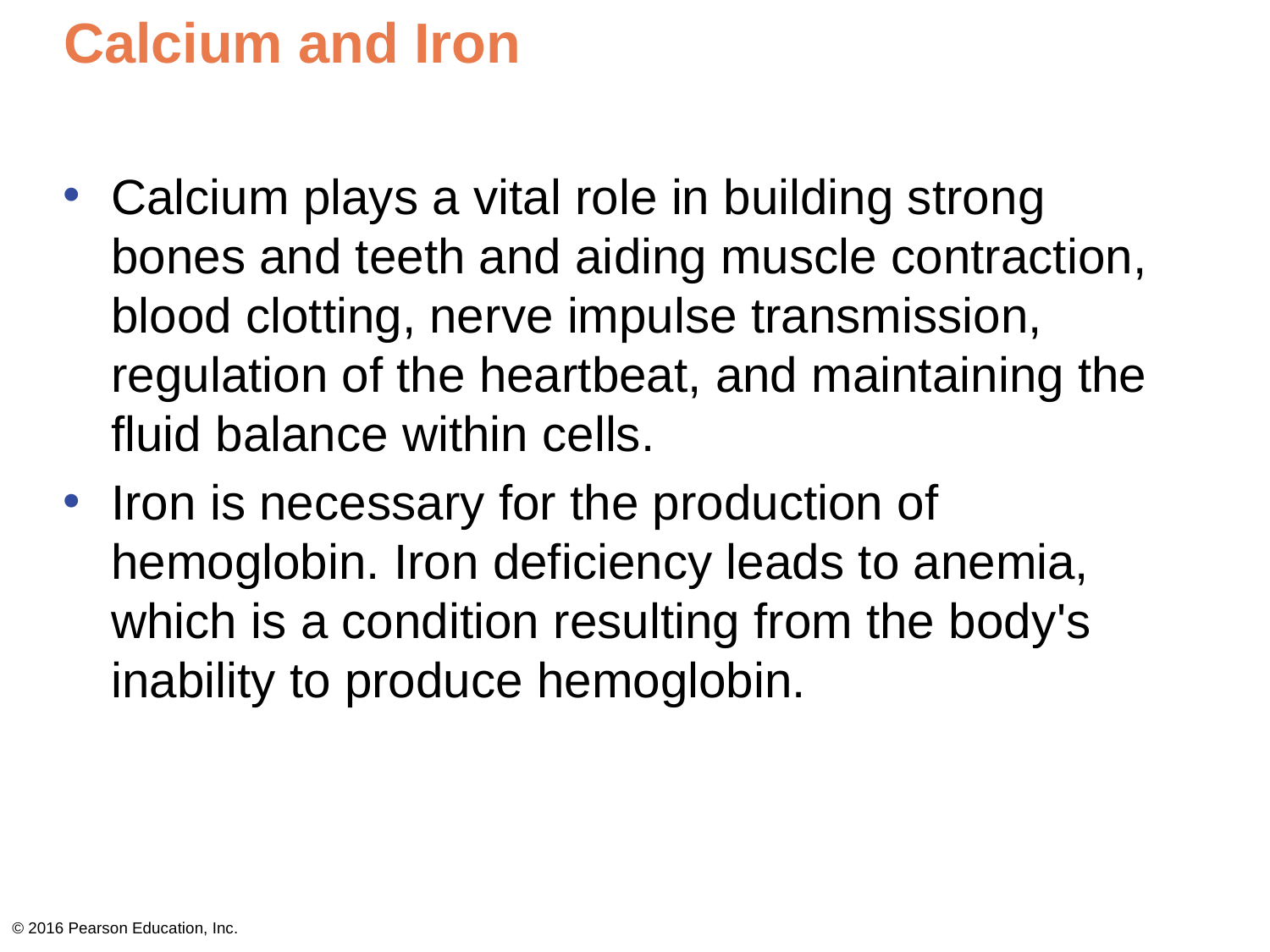

# Calcium and Iron
Calcium plays a vital role in building strong bones and teeth and aiding muscle contraction, blood clotting, nerve impulse transmission, regulation of the heartbeat, and maintaining the fluid balance within cells.
Iron is necessary for the production of hemoglobin. Iron deficiency leads to anemia, which is a condition resulting from the body's inability to produce hemoglobin.
© 2016 Pearson Education, Inc.